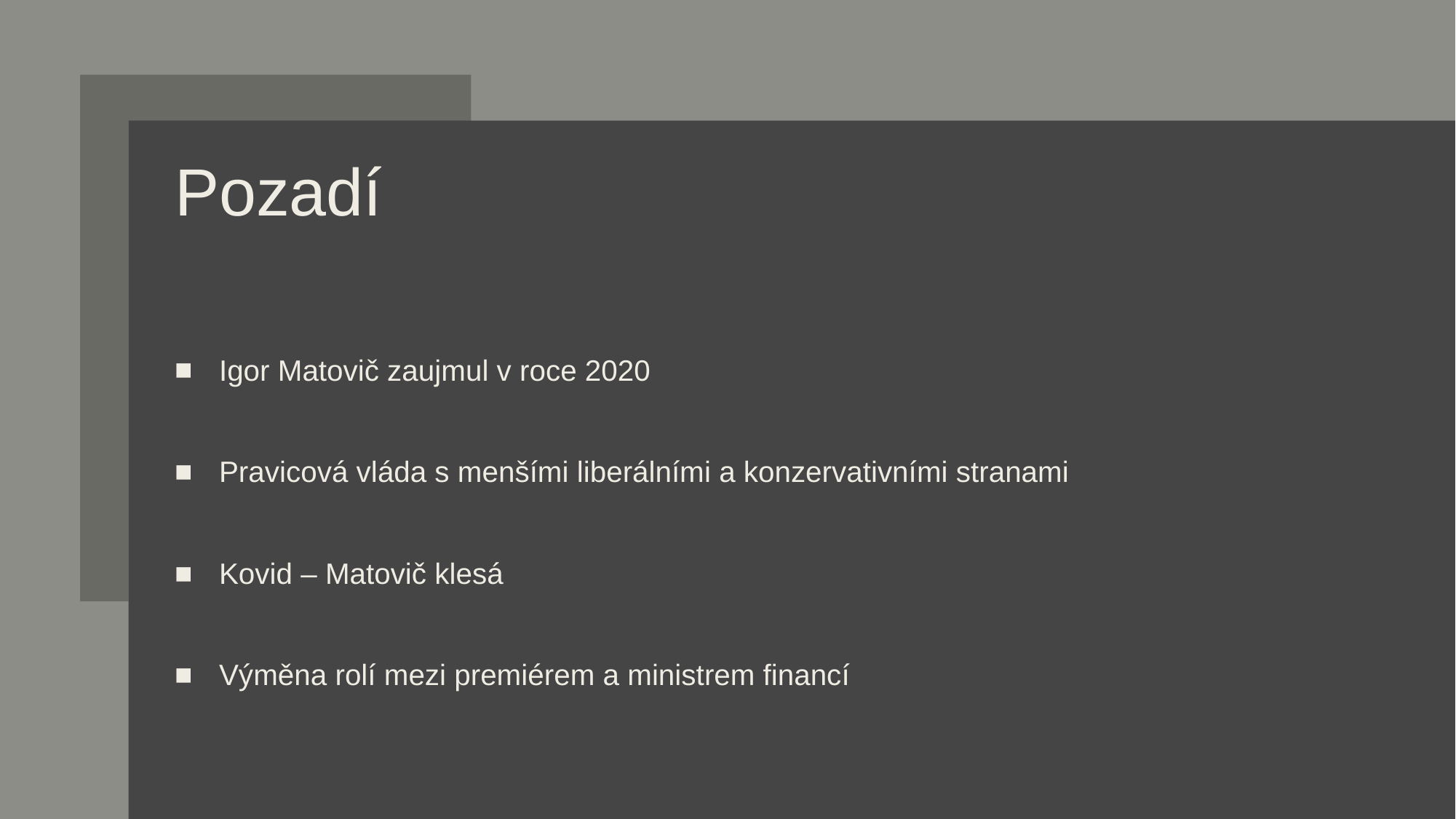

# Pozadí
Igor Matovič zaujmul v roce 2020

Pravicová vláda s menšími liberálními a konzervativními stranami

Kovid – Matovič klesá

Výměna rolí mezi premiérem a ministrem financí